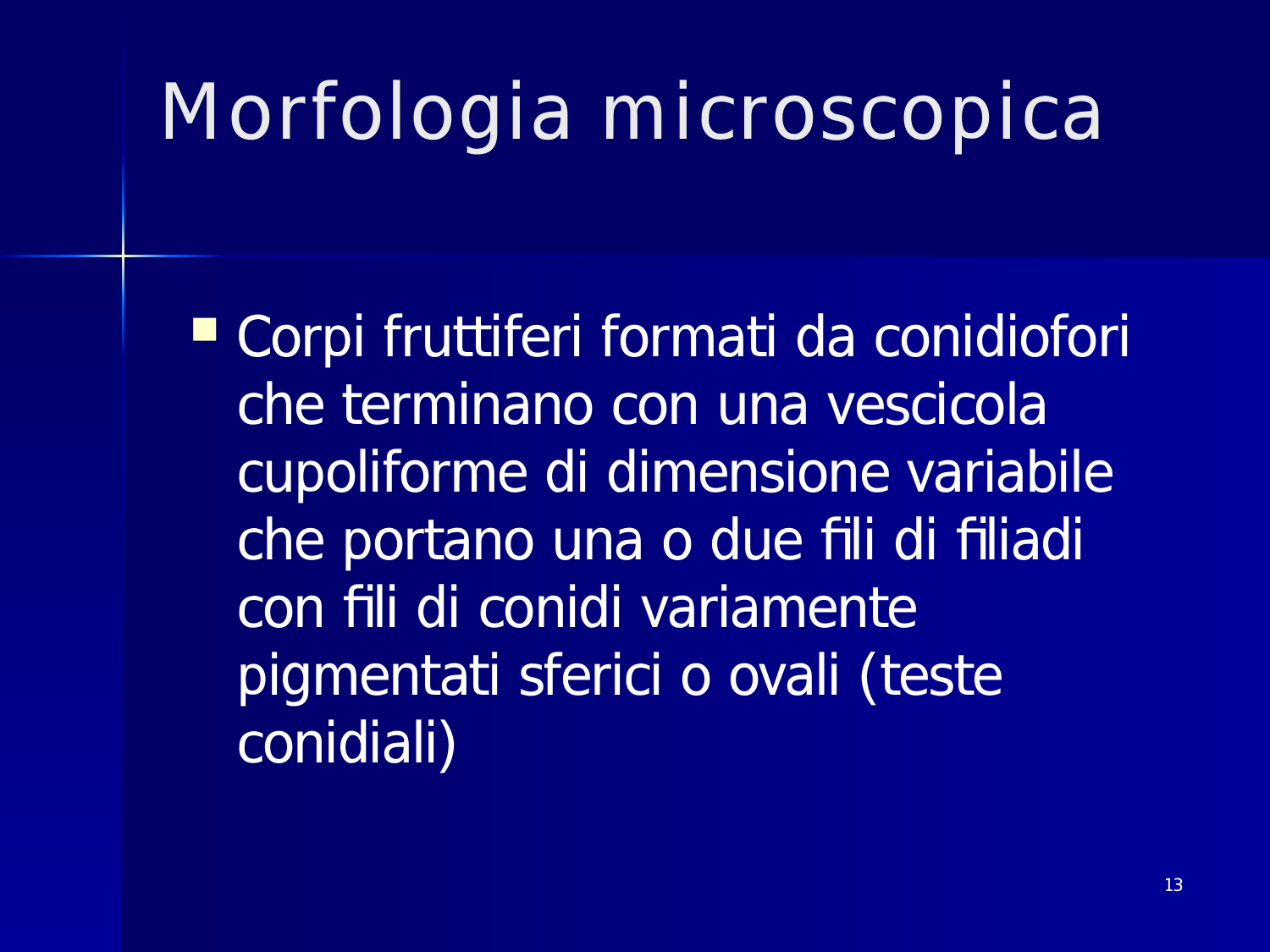

# Morfologia microscopica
Corpi fruttiferi formati da conidiofori che terminano con una vescicola cupoliforme di dimensione variabile che portano una o due fili di filiadi con fili di conidi variamente pigmentati sferici o ovali (teste conidiali)
13